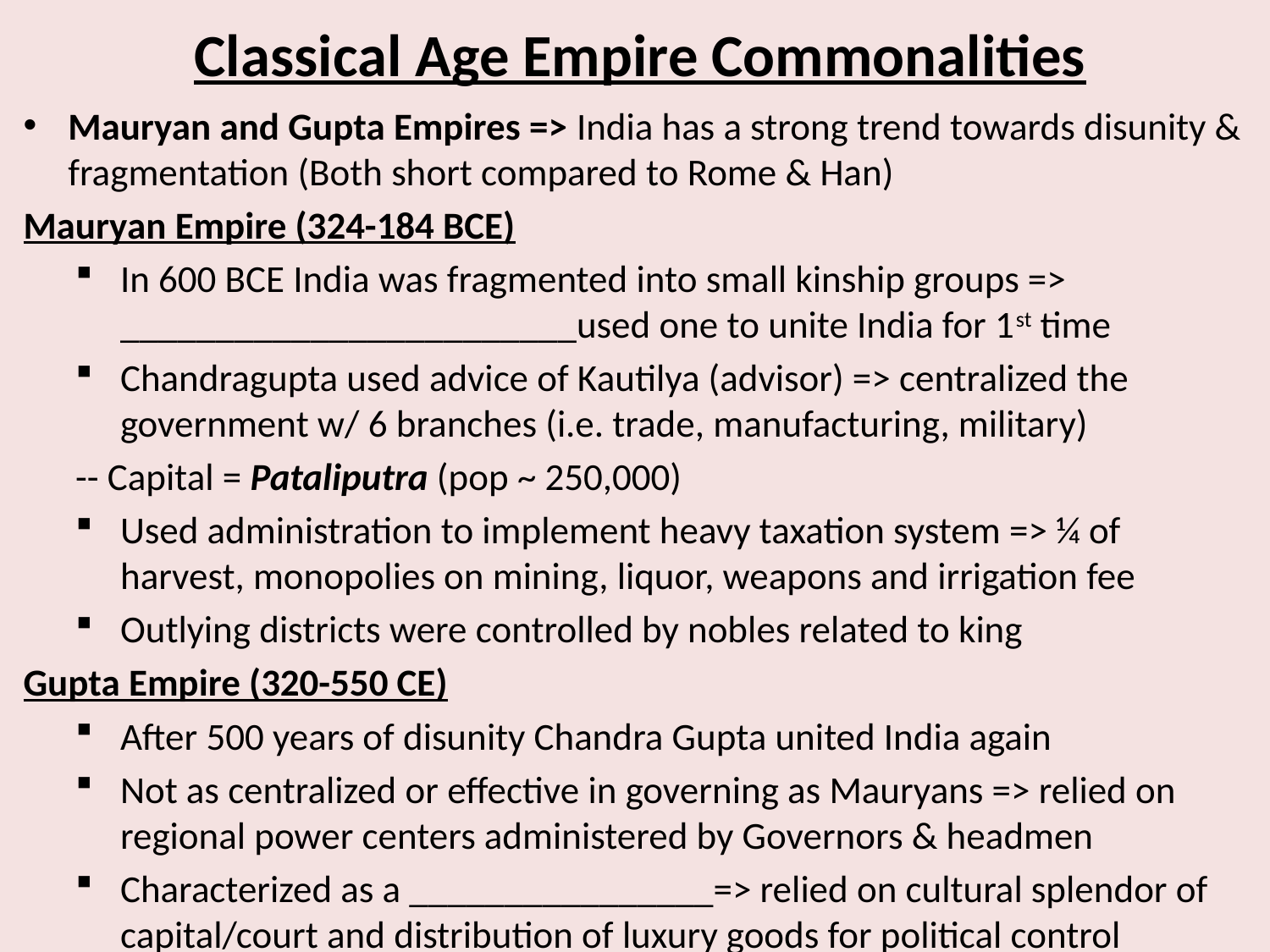

# Classical Age Empire Commonalities
Mauryan and Gupta Empires => India has a strong trend towards disunity & fragmentation (Both short compared to Rome & Han)
Mauryan Empire (324-184 BCE)
In 600 BCE India was fragmented into small kinship groups => ________________________used one to unite India for 1st time
Chandragupta used advice of Kautilya (advisor) => centralized the government w/ 6 branches (i.e. trade, manufacturing, military)
	-- Capital = Pataliputra (pop ~ 250,000)
Used administration to implement heavy taxation system => ¼ of harvest, monopolies on mining, liquor, weapons and irrigation fee
Outlying districts were controlled by nobles related to king
Gupta Empire (320-550 CE)
After 500 years of disunity Chandra Gupta united India again
Not as centralized or effective in governing as Mauryans => relied on regional power centers administered by Governors & headmen
Characterized as a ________________=> relied on cultural splendor of capital/court and distribution of luxury goods for political control